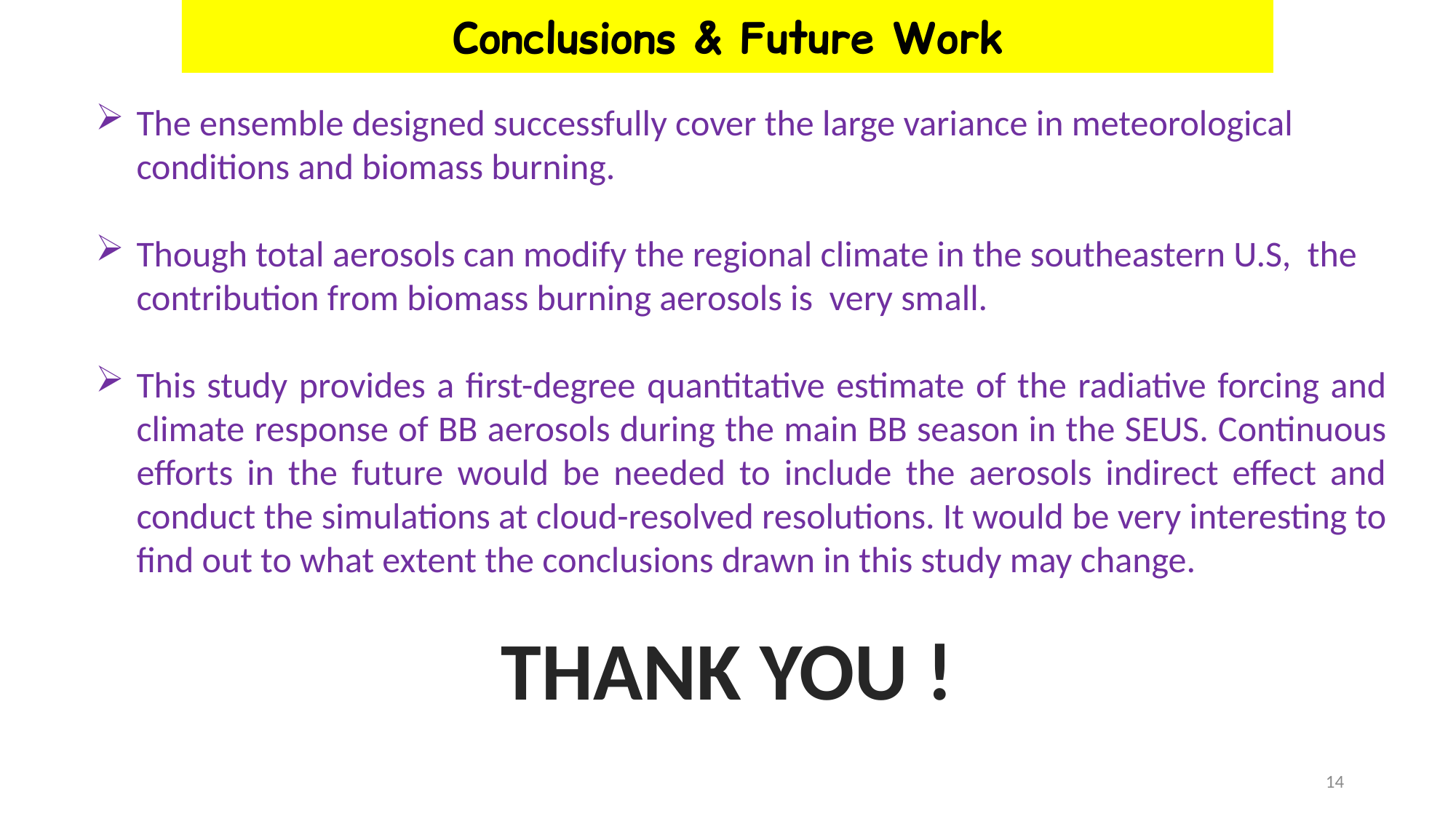

Conclusions & Future Work
The ensemble designed successfully cover the large variance in meteorological conditions and biomass burning.

Though total aerosols can modify the regional climate in the southeastern U.S,  the contribution from biomass burning aerosols is  very small.

This study provides a first-degree quantitative estimate of the radiative forcing and climate response of BB aerosols during the main BB season in the SEUS. Continuous efforts in the future would be needed to include the aerosols indirect effect and conduct the simulations at cloud-resolved resolutions. It would be very interesting to find out to what extent the conclusions drawn in this study may change.

THANK YOU !
14